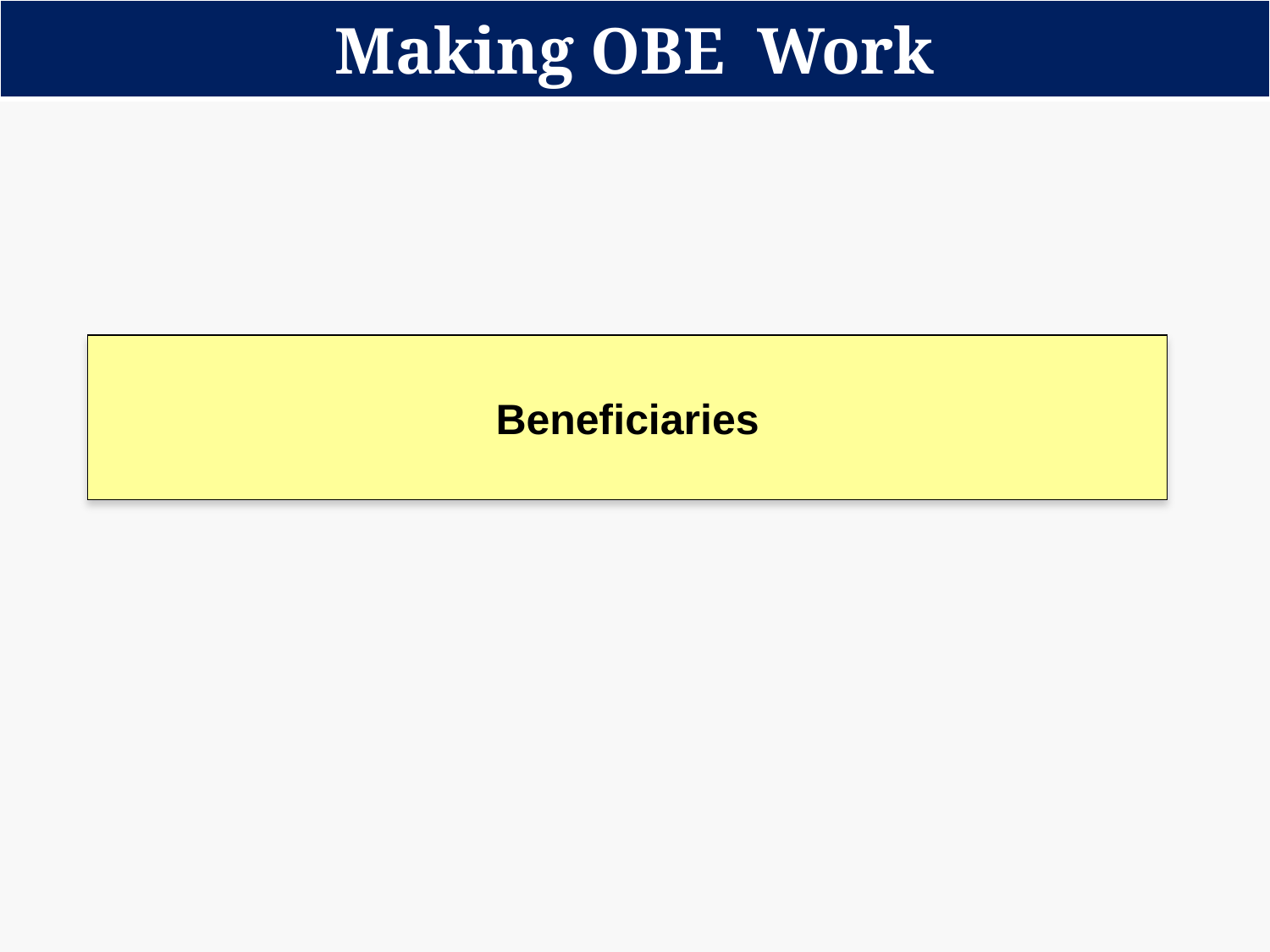

| Making OBE Work |
| --- |

Beneficiaries